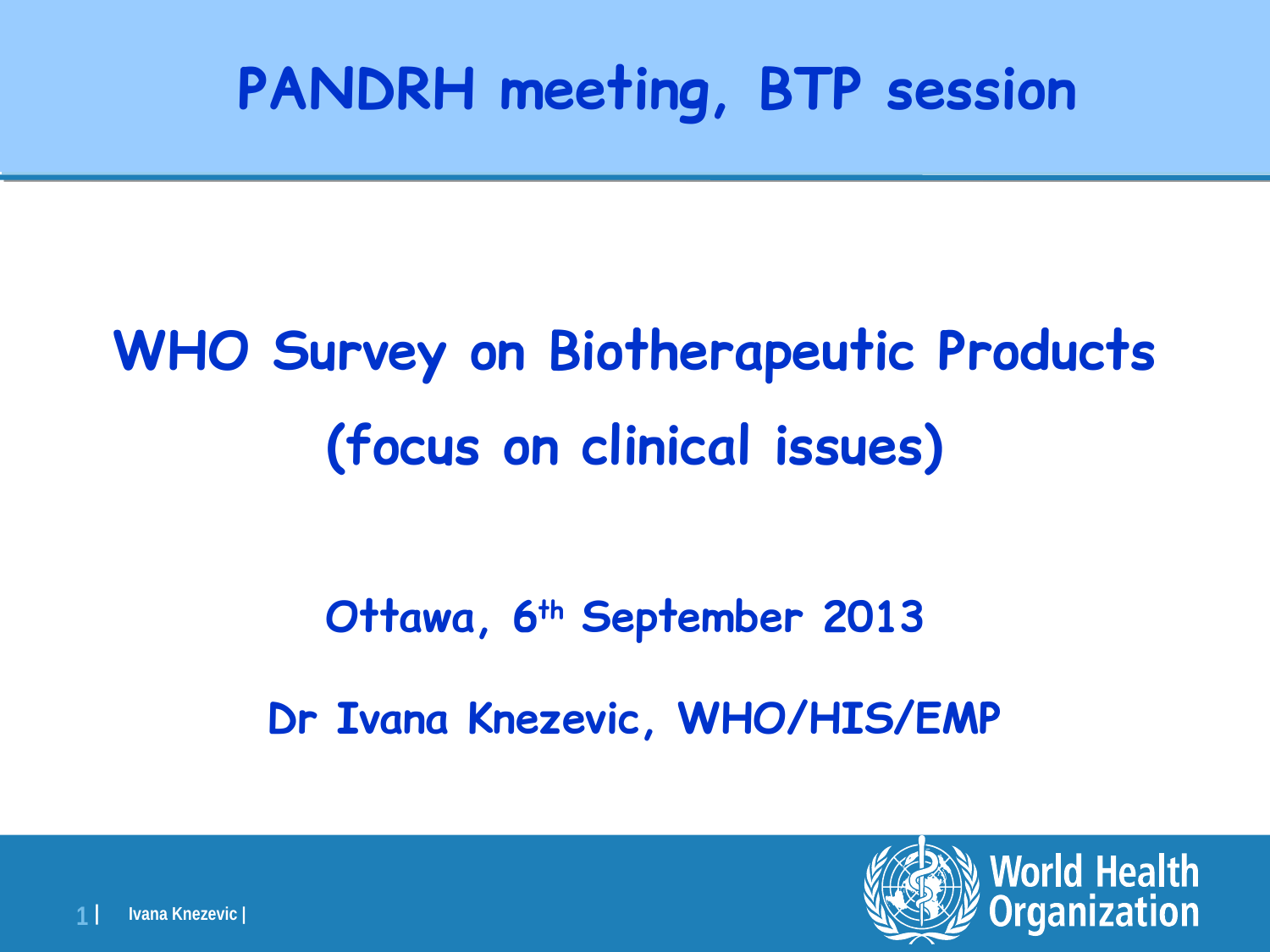

# PANDRH meeting, BTP session

 WHO Survey on Biotherapeutic Products
(focus on clinical issues)

Ottawa, 6th September 2013

Dr Ivana Knezevic, WHO/HIS/EMP